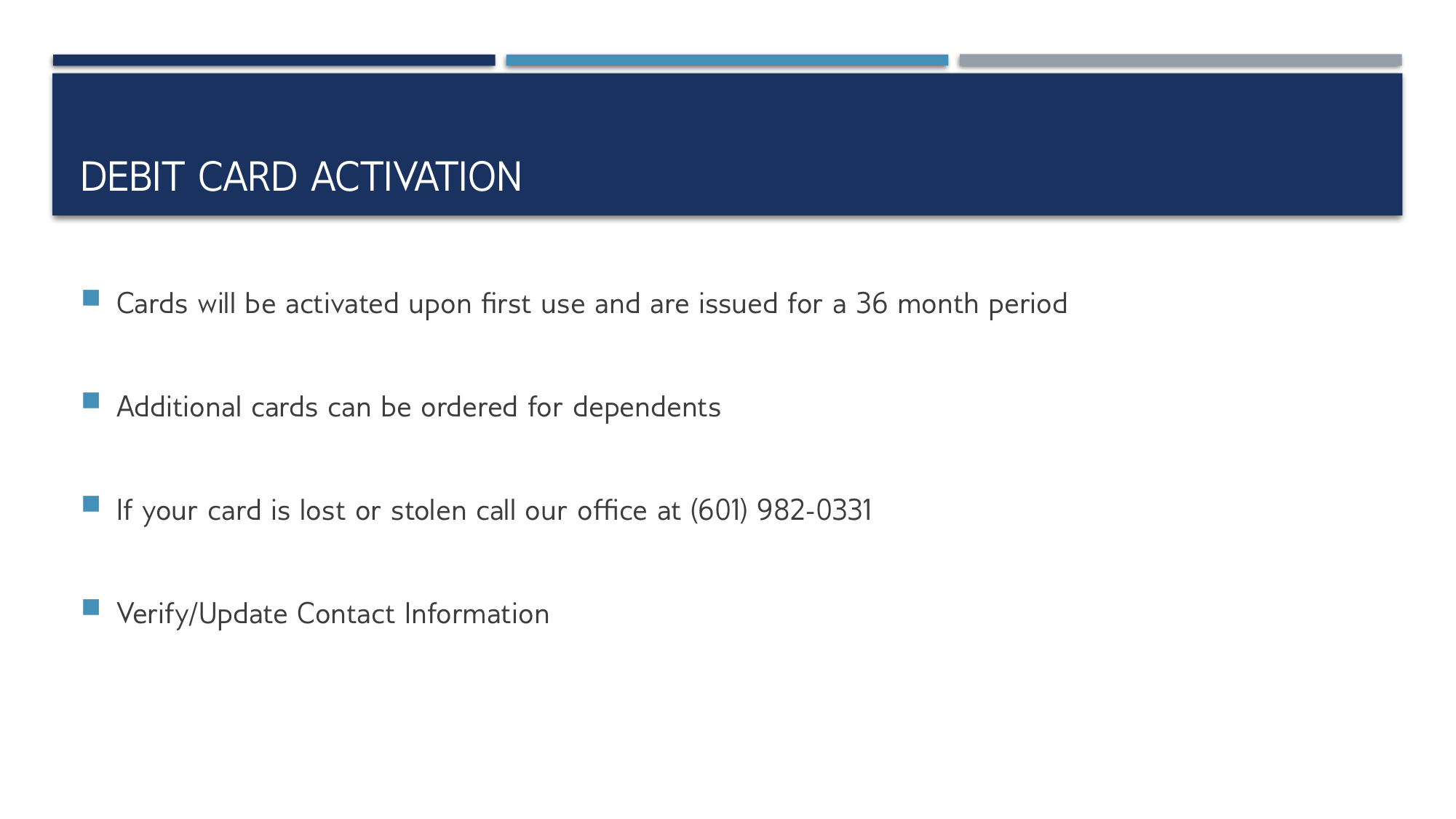

# Debit Card Activation
Cards will be activated upon first use and are issued for a 36 month period

Additional cards can be ordered for dependents

If your card is lost or stolen call our office at (601) 982-0331

Verify/Update Contact Information